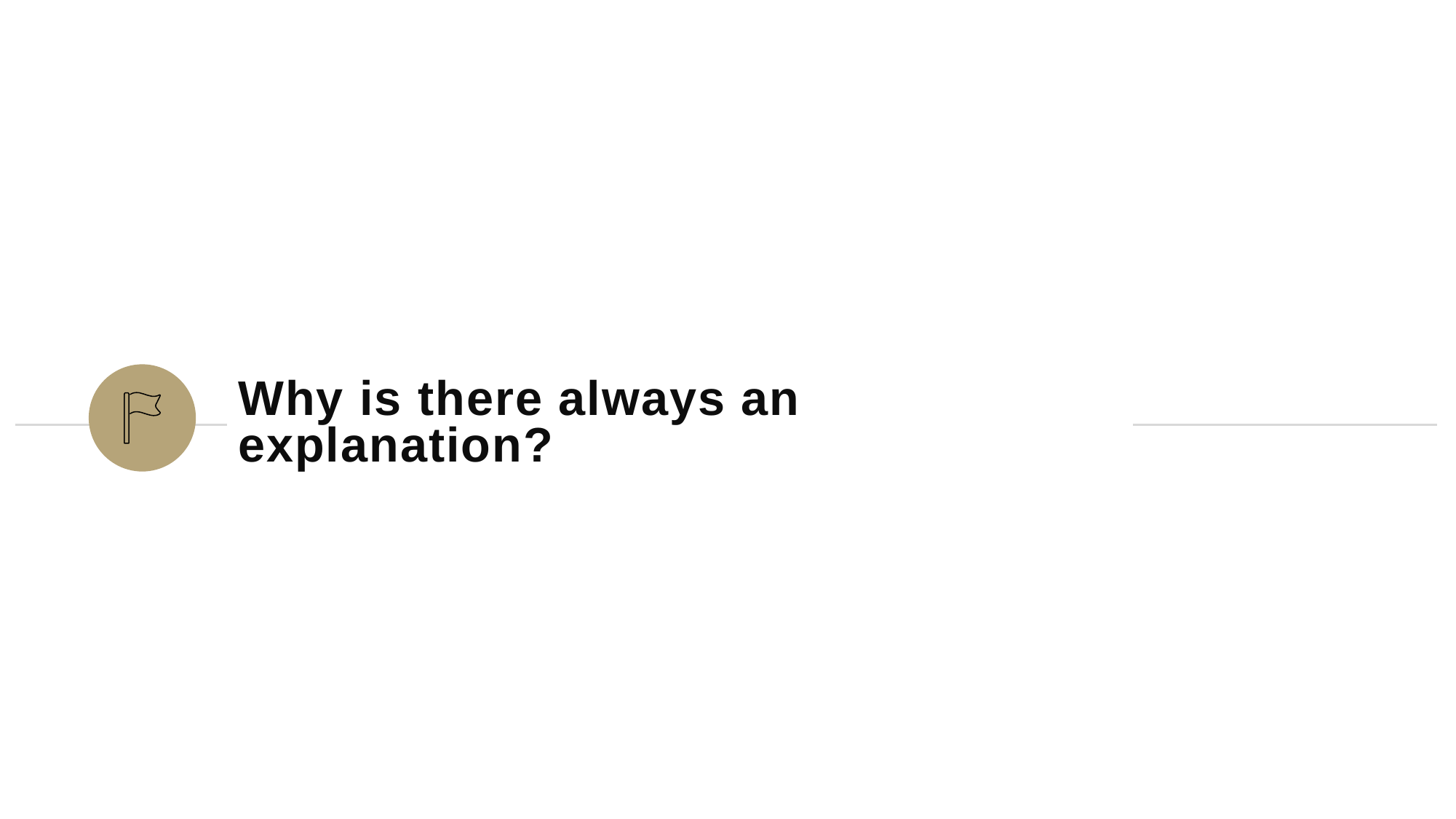

# Why is there always an explanation?